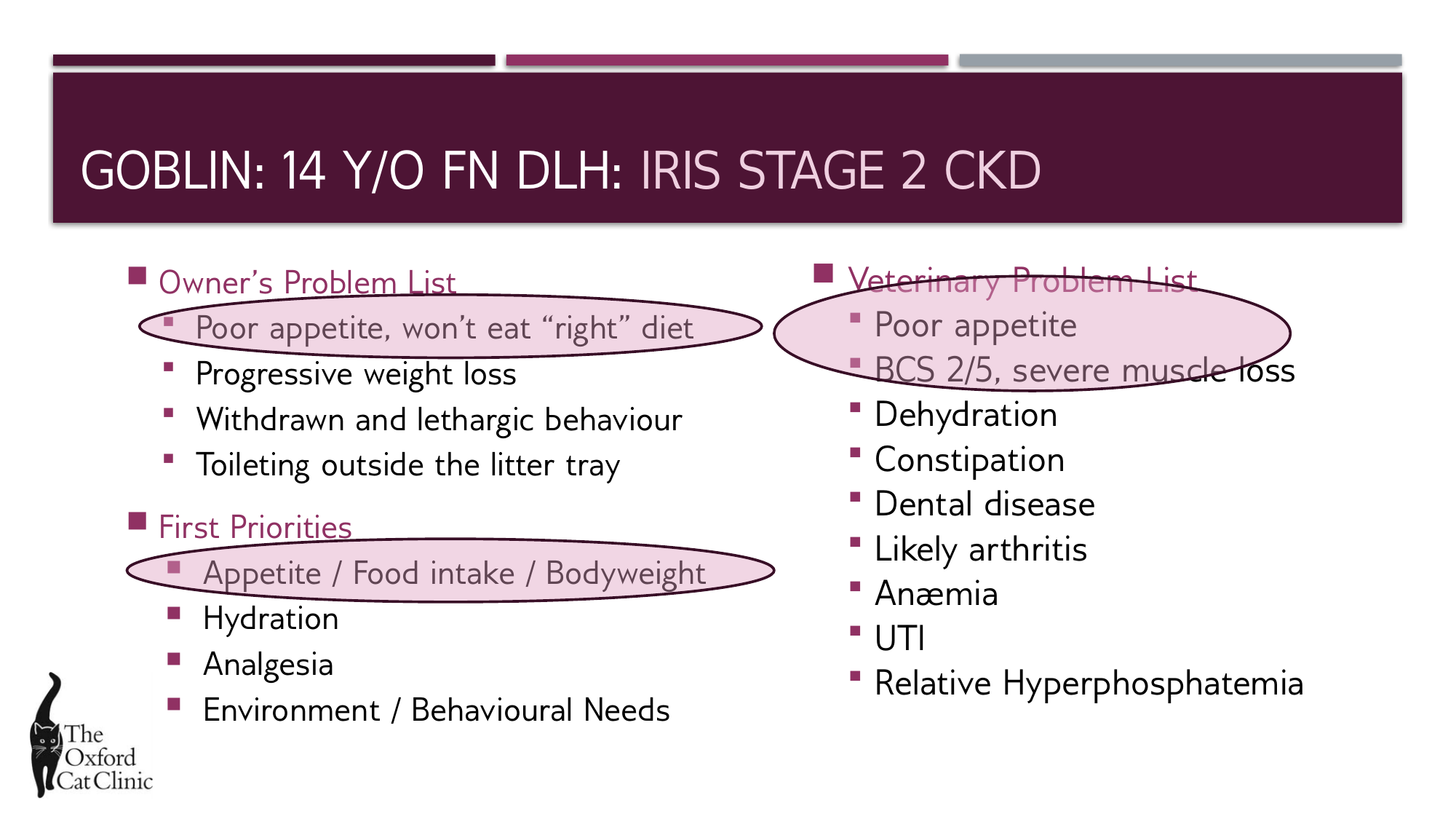

# Goblin: 14 y/o FN DLH: IRIS stage 2 CKD
Owner’s Problem List
Poor appetite, won’t eat “right” diet
Progressive weight loss
Withdrawn and lethargic behaviour
Toileting outside the litter tray
First Priorities
Appetite / Food intake / Bodyweight
Hydration
Analgesia
Environment / Behavioural Needs
Veterinary Problem List
Poor appetite
BCS 2/5, severe muscle loss
Dehydration
Constipation
Dental disease
Likely arthritis
Anaemia
UTI
Relative Hyperphosphatemia